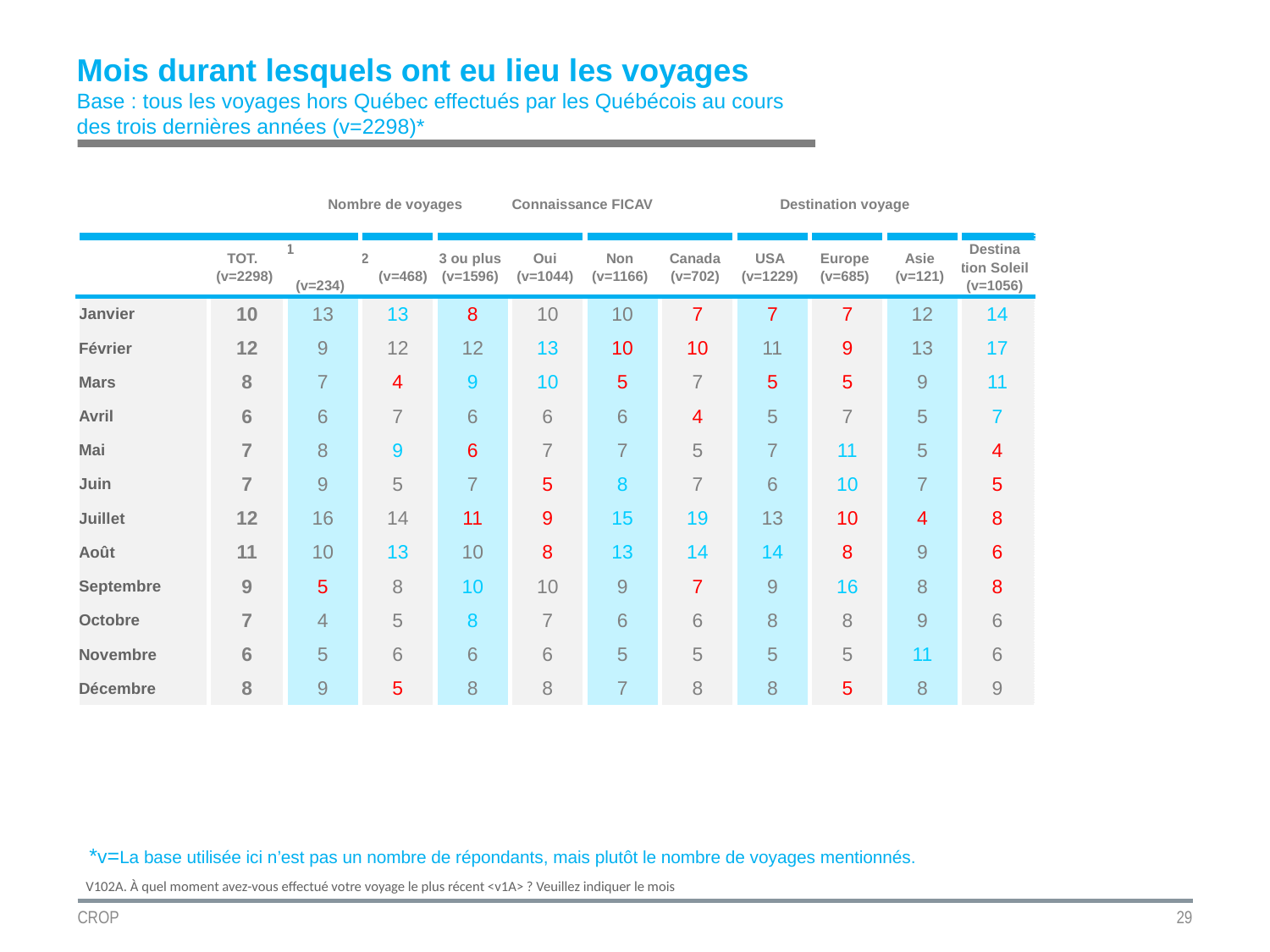

Mois durant lesquels ont eu lieu les voyages
Base : tous les voyages hors Québec effectués par les Québécois au cours des trois dernières années (v=2298)*

|  |  | Nombre de voyages |  |  | Connaissance FICAV |  | Destination voyage |  |  |  |  |
| --- | --- | --- | --- | --- | --- | --- | --- | --- | --- | --- | --- |
|  | TOT. (v=2298) | 1 (v=234) | 2 (v=468) | 3 ou plus (v=1596) | Oui (v=1044) | Non (v=1166) | Cana­da (v=702) | USA (v=1229) | Euro­pe (v=685) | Asie (v=121) | Desti­na­tion So­leil (v=1056) |
| Janvier | 10 | 13 | 13 | 8 | 10 | 10 | 7 | 7 | 7 | 12 | 14 |
| Février | 12 | 9 | 12 | 12 | 13 | 10 | 10 | 11 | 9 | 13 | 17 |
| Mars | 8 | 7 | 4 | 9 | 10 | 5 | 7 | 5 | 5 | 9 | 11 |
| Avril | 6 | 6 | 7 | 6 | 6 | 6 | 4 | 5 | 7 | 5 | 7 |
| Mai | 7 | 8 | 9 | 6 | 7 | 7 | 5 | 7 | 11 | 5 | 4 |
| Juin | 7 | 9 | 5 | 7 | 5 | 8 | 7 | 6 | 10 | 7 | 5 |
| Juillet | 12 | 16 | 14 | 11 | 9 | 15 | 19 | 13 | 10 | 4 | 8 |
| Août | 11 | 10 | 13 | 10 | 8 | 13 | 14 | 14 | 8 | 9 | 6 |
| Septembre | 9 | 5 | 8 | 10 | 10 | 9 | 7 | 9 | 16 | 8 | 8 |
| Octobre | 7 | 4 | 5 | 8 | 7 | 6 | 6 | 8 | 8 | 9 | 6 |
| Novembre | 6 | 5 | 6 | 6 | 6 | 5 | 5 | 5 | 5 | 11 | 6 |
| Décembre | 8 | 9 | 5 | 8 | 8 | 7 | 8 | 8 | 5 | 8 | 9 |
*v=La base utilisée ici n’est pas un nombre de répondants, mais plutôt le nombre de voyages mentionnés.
V102A. À quel moment avez-vous effectué votre voyage le plus récent <v1A> ? Veuillez indiquer le mois
CROP
29